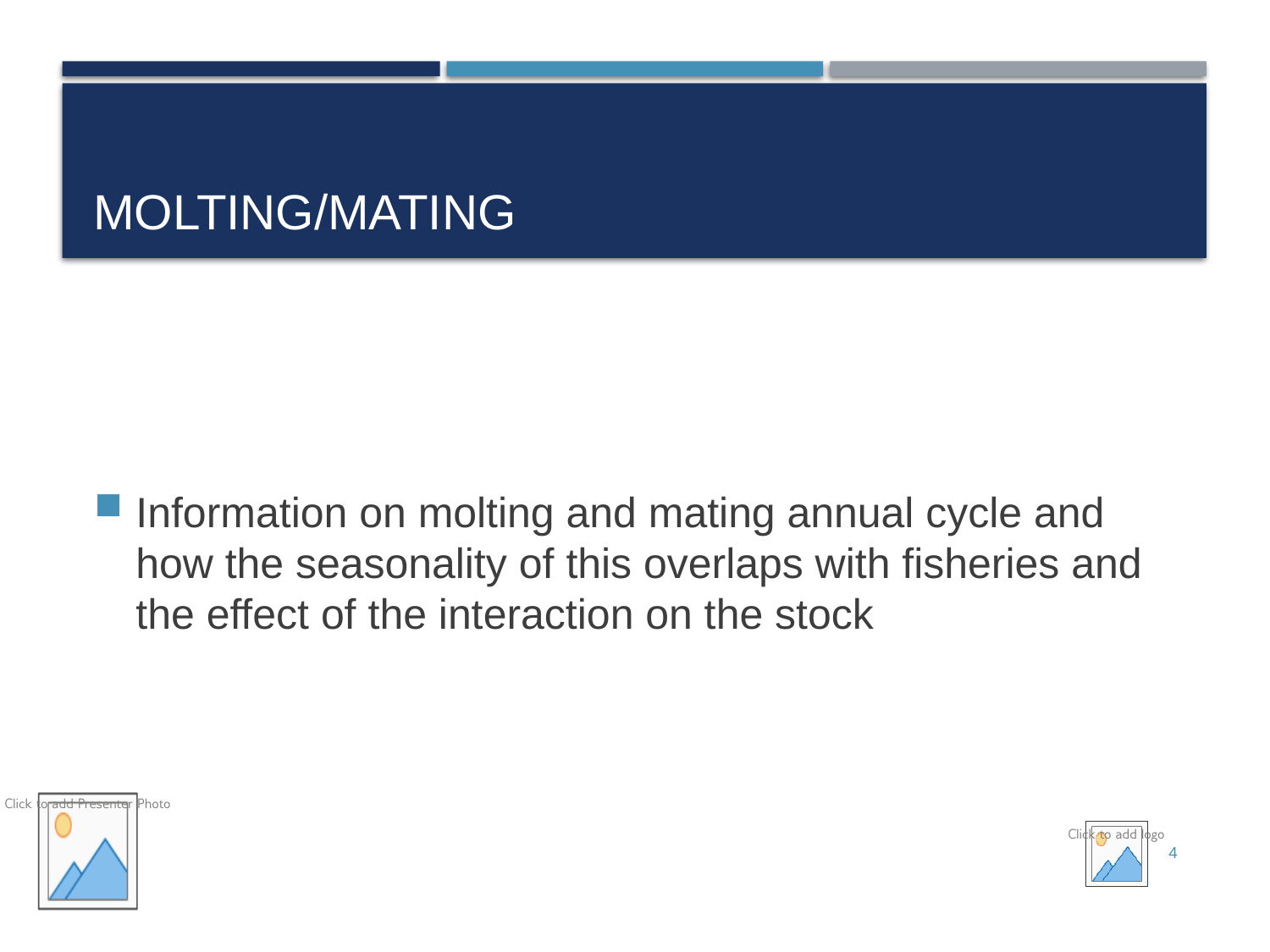

# Molting/mating
Information on molting and mating annual cycle and how the seasonality of this overlaps with fisheries and the effect of the interaction on the stock

4